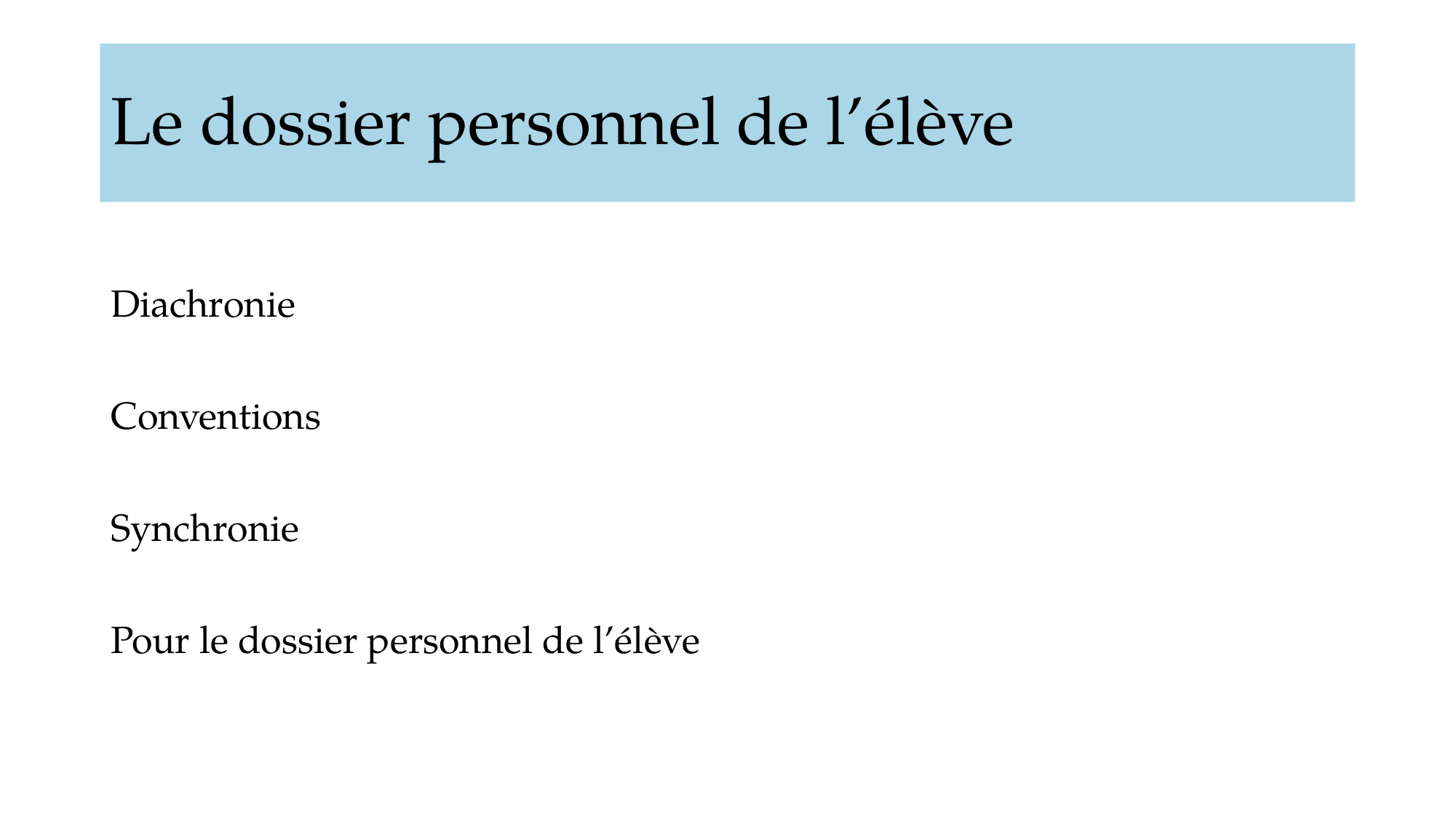

# Le dossier personnel de l’élève

Diachronie

Conventions

Synchronie

Pour le dossier personnel de l’élève